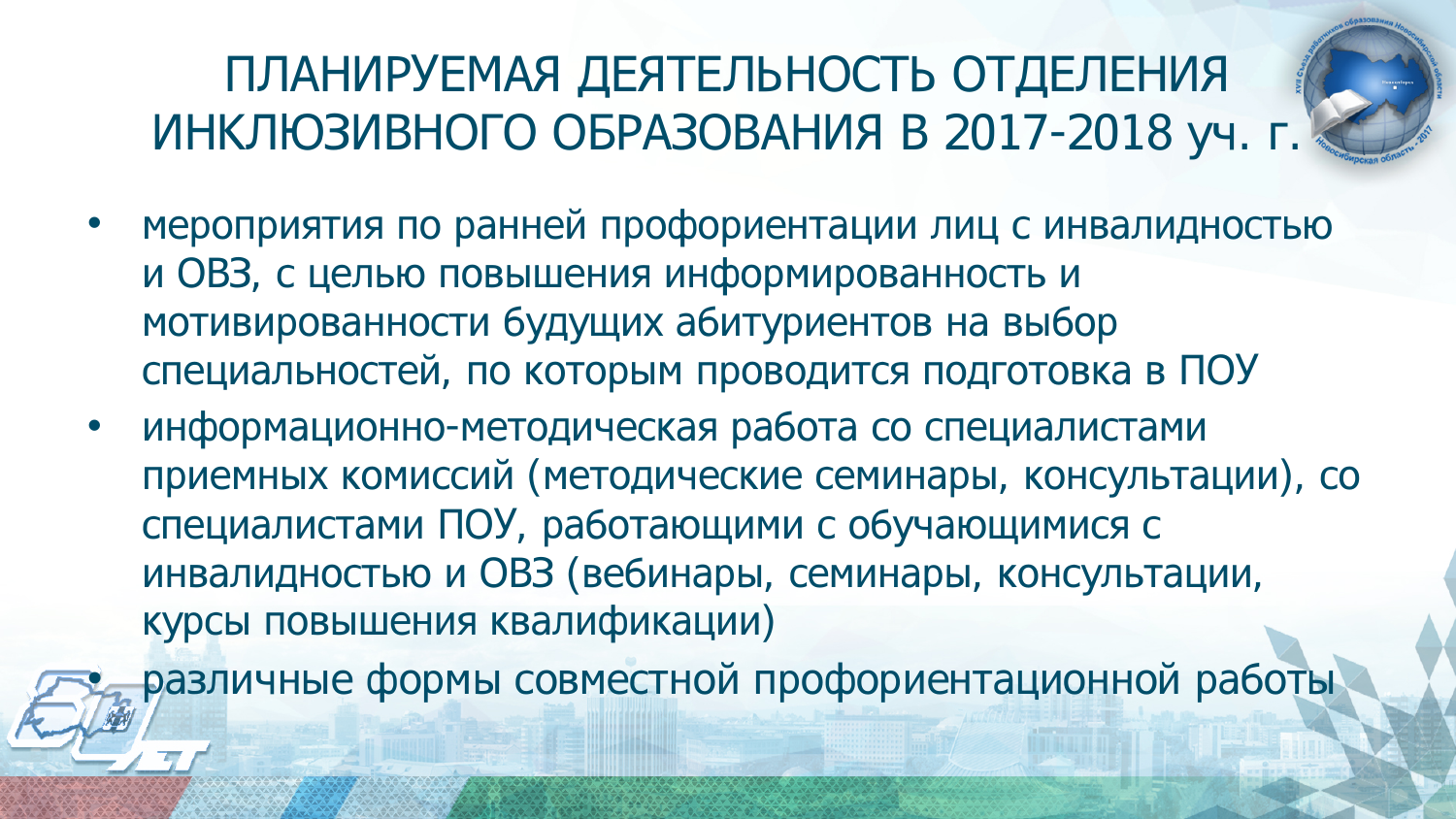

# ПЛАНИРУЕМАЯ ДЕЯТЕЛЬНОСТЬ ОТДЕЛЕНИЯ ИНКЛЮЗИВНОГО ОБРАЗОВАНИЯ В 2017-2018 уч. г.
мероприятия по ранней профориентации лиц с инвалидностью и ОВЗ, с целью повышения информированность и мотивированности будущих абитуриентов на выбор специальностей, по которым проводится подготовка в ПОУ
информационно-методическая работа со специалистами приемных комиссий (методические семинары, консультации), со специалистами ПОУ, работающими с обучающимися с инвалидностью и ОВЗ (вебинары, семинары, консультации, курсы повышения квалификации)
различные формы совместной профориентационной работы